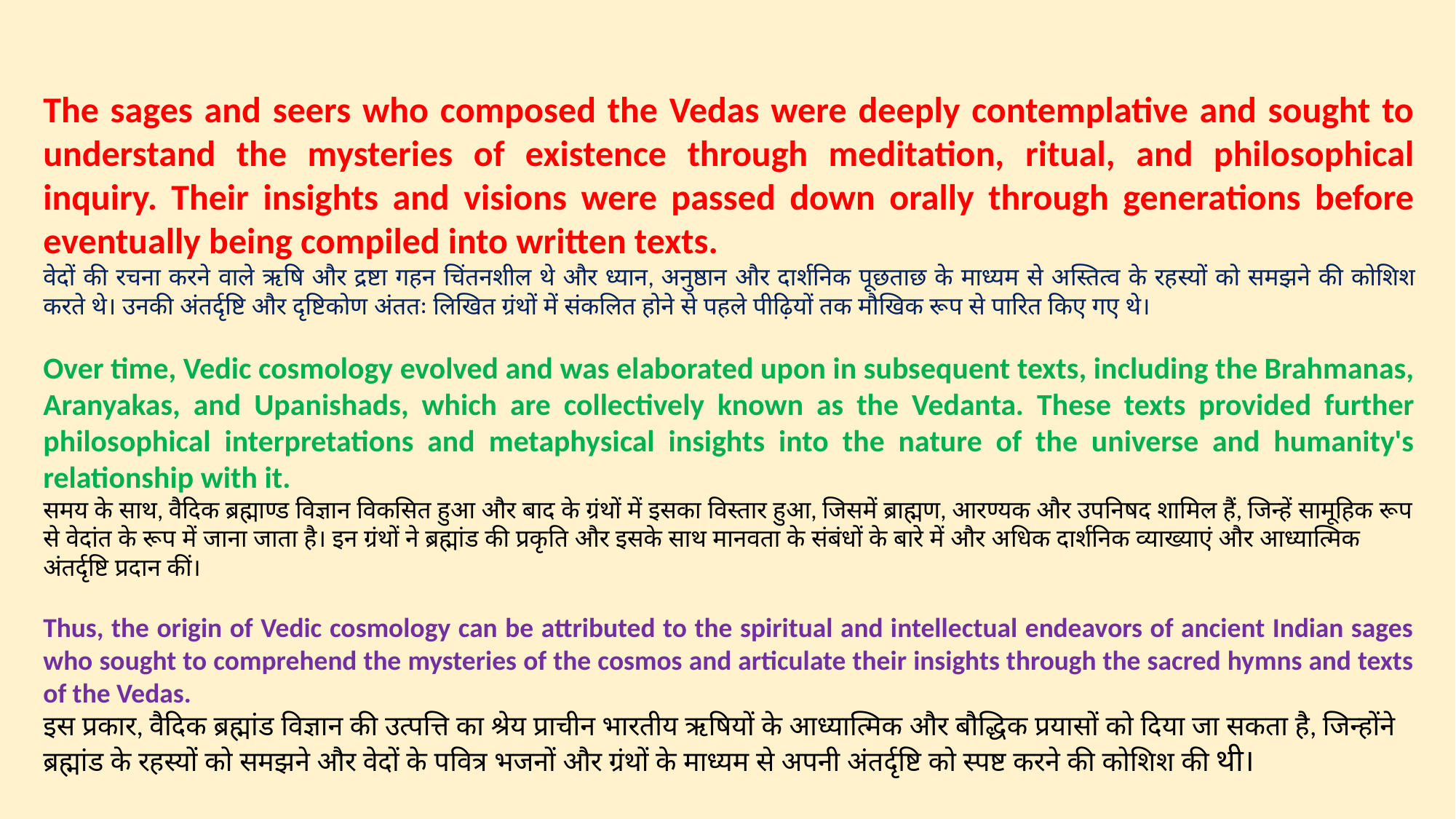

The sages and seers who composed the Vedas were deeply contemplative and sought to understand the mysteries of existence through meditation, ritual, and philosophical inquiry. Their insights and visions were passed down orally through generations before eventually being compiled into written texts.
वेदों की रचना करने वाले ऋषि और द्रष्टा गहन चिंतनशील थे और ध्यान, अनुष्ठान और दार्शनिक पूछताछ के माध्यम से अस्तित्व के रहस्यों को समझने की कोशिश करते थे। उनकी अंतर्दृष्टि और दृष्टिकोण अंततः लिखित ग्रंथों में संकलित होने से पहले पीढ़ियों तक मौखिक रूप से पारित किए गए थे।

Over time, Vedic cosmology evolved and was elaborated upon in subsequent texts, including the Brahmanas, Aranyakas, and Upanishads, which are collectively known as the Vedanta. These texts provided further philosophical interpretations and metaphysical insights into the nature of the universe and humanity's relationship with it.
समय के साथ, वैदिक ब्रह्माण्ड विज्ञान विकसित हुआ और बाद के ग्रंथों में इसका विस्तार हुआ, जिसमें ब्राह्मण, आरण्यक और उपनिषद शामिल हैं, जिन्हें सामूहिक रूप से वेदांत के रूप में जाना जाता है। इन ग्रंथों ने ब्रह्मांड की प्रकृति और इसके साथ मानवता के संबंधों के बारे में और अधिक दार्शनिक व्याख्याएं और आध्यात्मिक अंतर्दृष्टि प्रदान कीं।

Thus, the origin of Vedic cosmology can be attributed to the spiritual and intellectual endeavors of ancient Indian sages who sought to comprehend the mysteries of the cosmos and articulate their insights through the sacred hymns and texts of the Vedas.
इस प्रकार, वैदिक ब्रह्मांड विज्ञान की उत्पत्ति का श्रेय प्राचीन भारतीय ऋषियों के आध्यात्मिक और बौद्धिक प्रयासों को दिया जा सकता है, जिन्होंने ब्रह्मांड के रहस्यों को समझने और वेदों के पवित्र भजनों और ग्रंथों के माध्यम से अपनी अंतर्दृष्टि को स्पष्ट करने की कोशिश की थी।